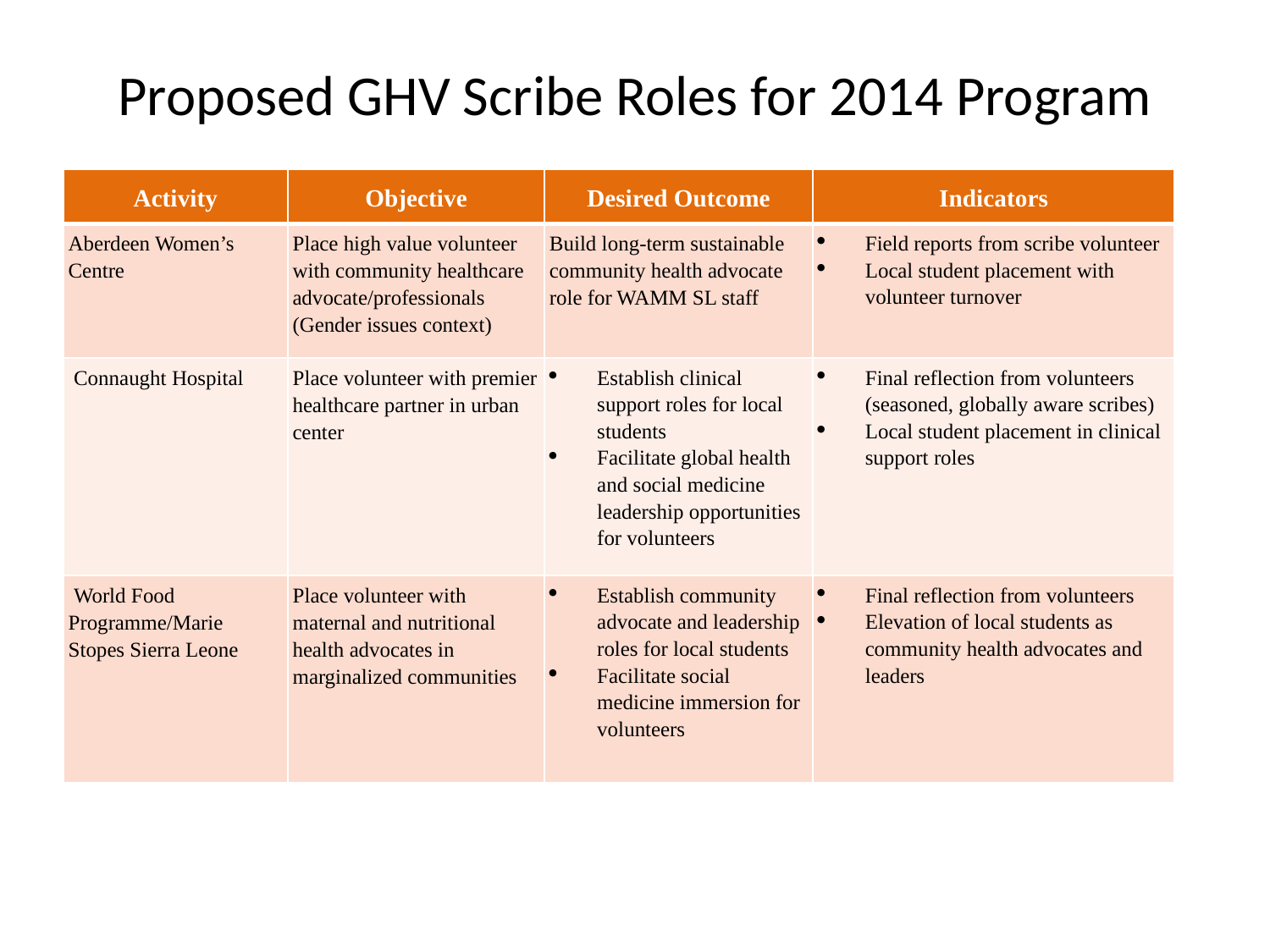

# Proposed GHV Scribe Roles for 2014 Program
| Activity | Objective | Desired Outcome | Indicators |
| --- | --- | --- | --- |
| Aberdeen Women’s Centre | Place high value volunteer with community healthcare advocate/professionals (Gender issues context) | Build long-term sustainable community health advocate role for WAMM SL staff | Field reports from scribe volunteer Local student placement with volunteer turnover |
| Connaught Hospital | Place volunteer with premier healthcare partner in urban center | Establish clinical support roles for local students Facilitate global health and social medicine leadership opportunities for volunteers | Final reflection from volunteers (seasoned, globally aware scribes) Local student placement in clinical support roles |
| World Food Programme/Marie Stopes Sierra Leone | Place volunteer with maternal and nutritional health advocates in marginalized communities | Establish community advocate and leadership roles for local students Facilitate social medicine immersion for volunteers | Final reflection from volunteers Elevation of local students as community health advocates and leaders |